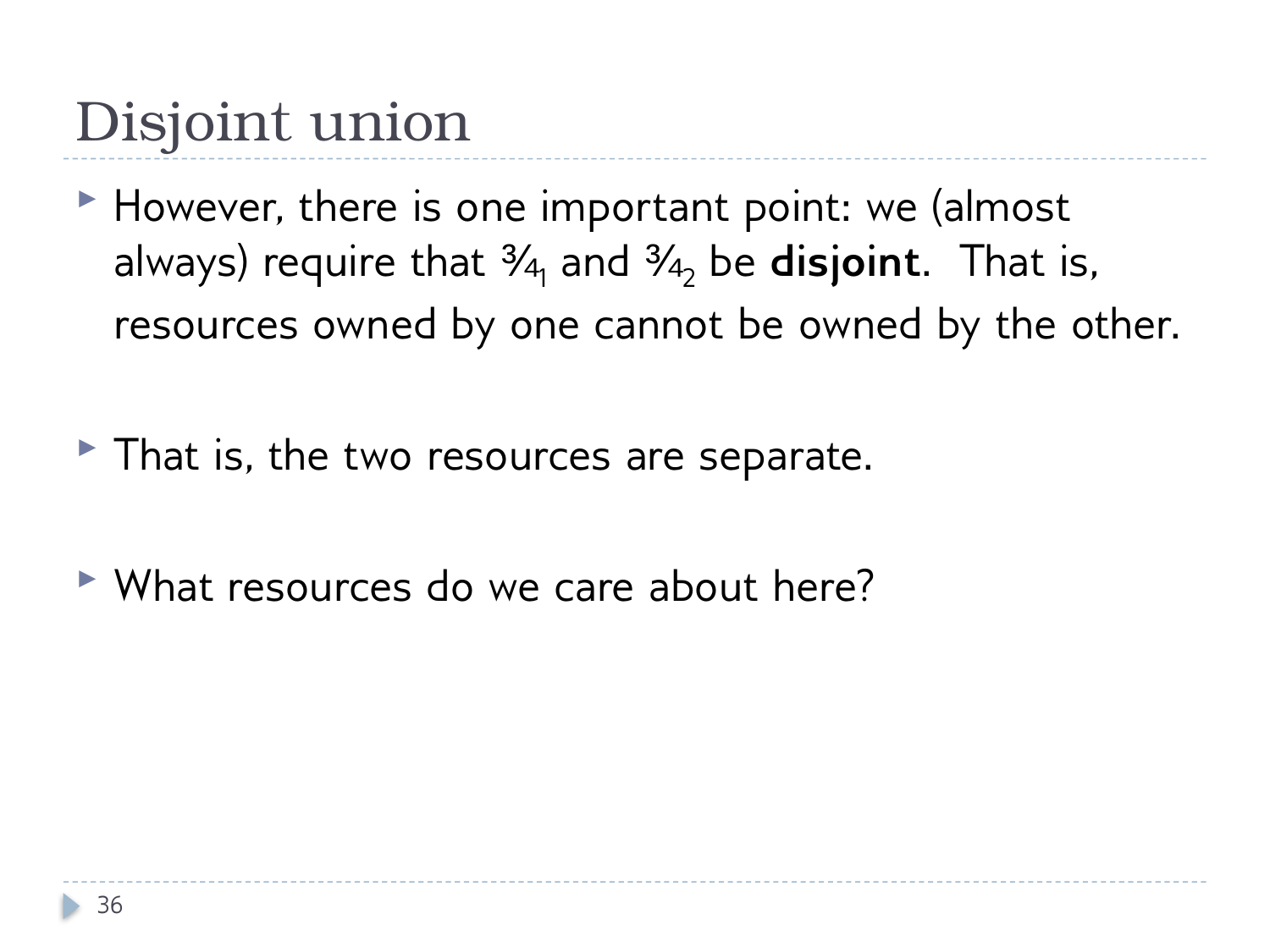

# Disjoint union
However, there is one important point: we (almost always) require that ¾1 and ¾2 be disjoint.  That is, resources owned by one cannot be owned by the other.

That is, the two resources are separate.

What resources do we care about here?
36